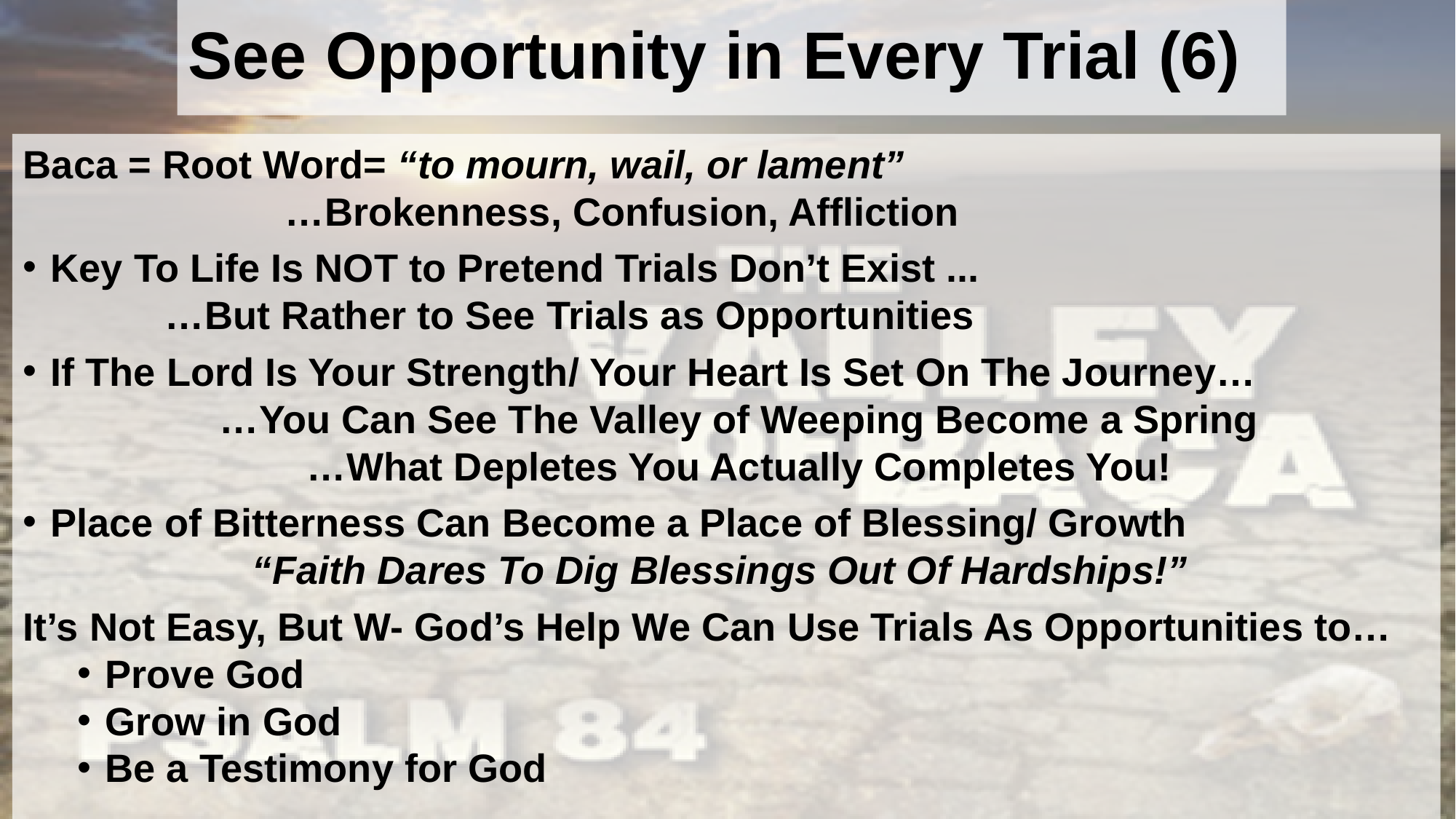

# See Opportunity in Every Trial (6)
Baca = Root Word= “to mourn, wail, or lament”
                        …Brokenness, Confusion, Affliction
Key To Life Is NOT to Pretend Trials Don’t Exist ...
             …But Rather to See Trials as Opportunities
If The Lord Is Your Strength/ Your Heart Is Set On The Journey…
                  …You Can See The Valley of Weeping Become a Spring
                          …What Depletes You Actually Completes You!
Place of Bitterness Can Become a Place of Blessing/ Growth
                     “Faith Dares To Dig Blessings Out Of Hardships!”
It’s Not Easy, But W- God’s Help We Can Use Trials As Opportunities to…
Prove God
Grow in God
Be a Testimony for God